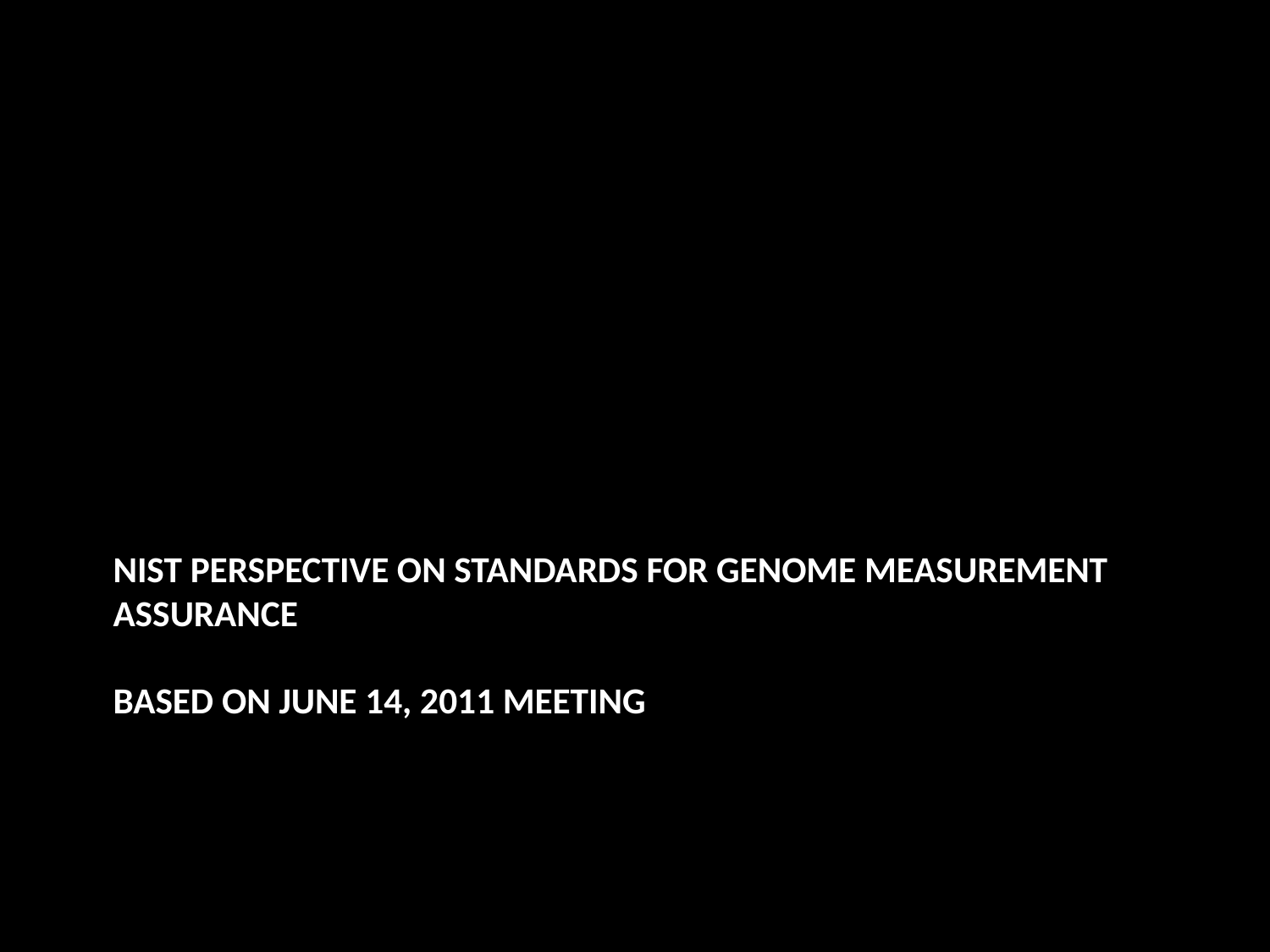

# NIST Perspective on standards for genome measurement assurance based on June 14, 2011 meeting